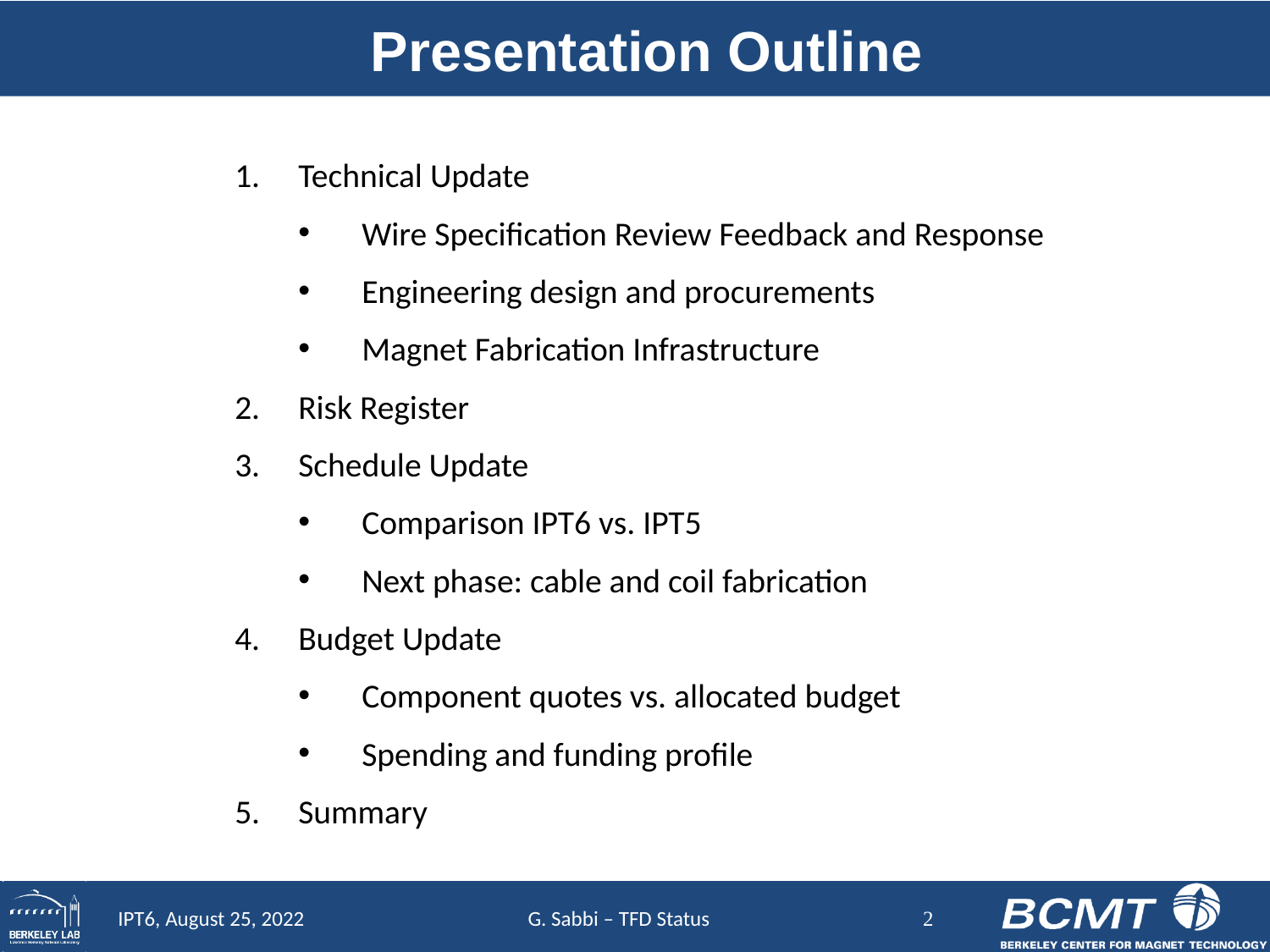

# Presentation Outline
Technical Update
Wire Specification Review Feedback and Response
Engineering design and procurements
Magnet Fabrication Infrastructure
Risk Register
Schedule Update
Comparison IPT6 vs. IPT5
Next phase: cable and coil fabrication
Budget Update
Component quotes vs. allocated budget
Spending and funding profile
Summary